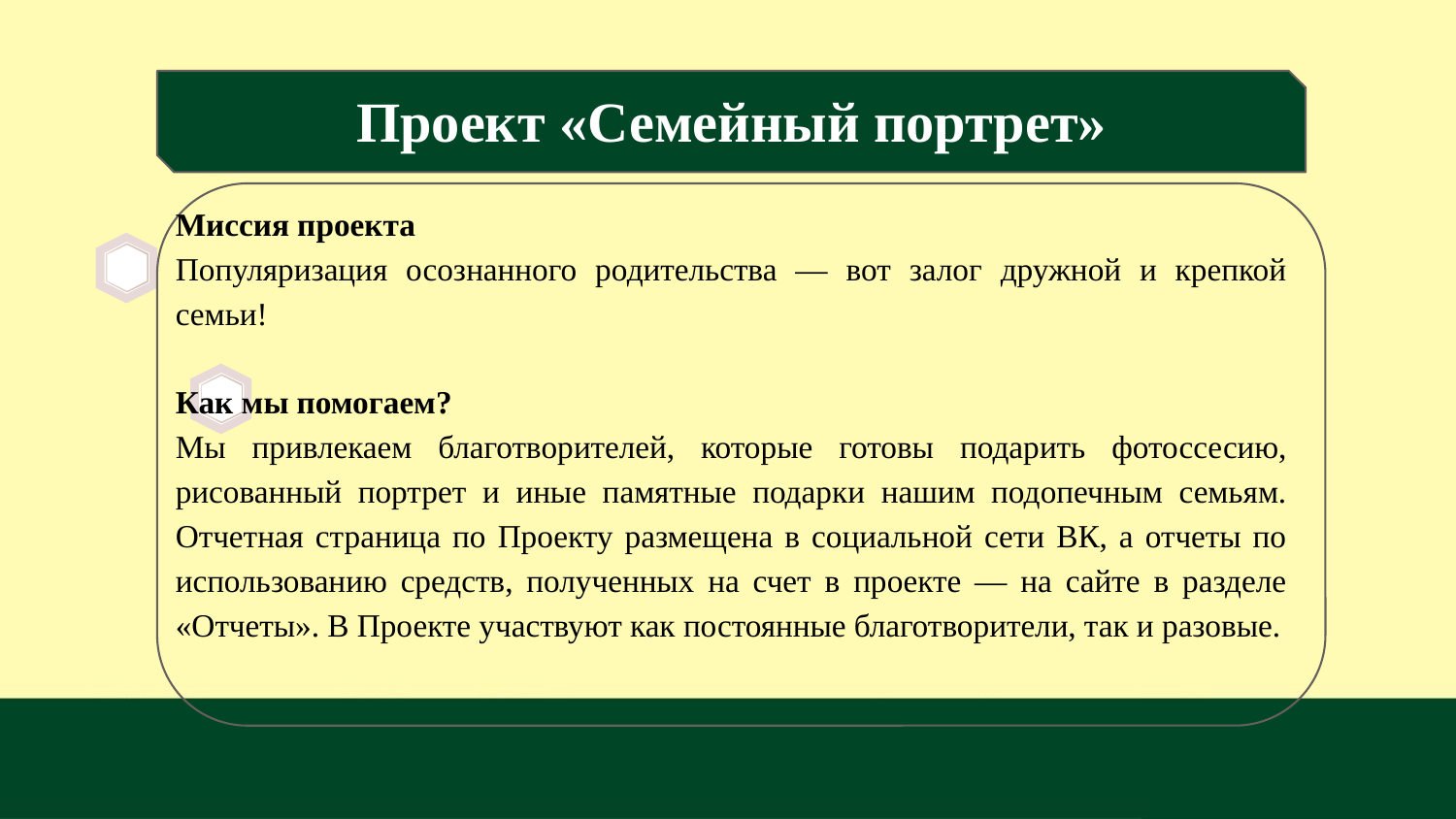

# Проект «Семейный портрет»

Миссия проекта
Популяризация осознанного родительства — вот залог дружной и крепкой семьи!

Как мы помогаем?
Мы привлекаем благотворителей, которые готовы подарить фотоссесию, рисованный портрет и иные памятные подарки нашим подопечным семьям. Отчетная страница по Проекту размещена в социальной сети ВК, а отчеты по использованию средств, полученных на счет в проекте — на сайте в разделе «Отчеты». В Проекте участвуют как постоянные благотворители, так и разовые.